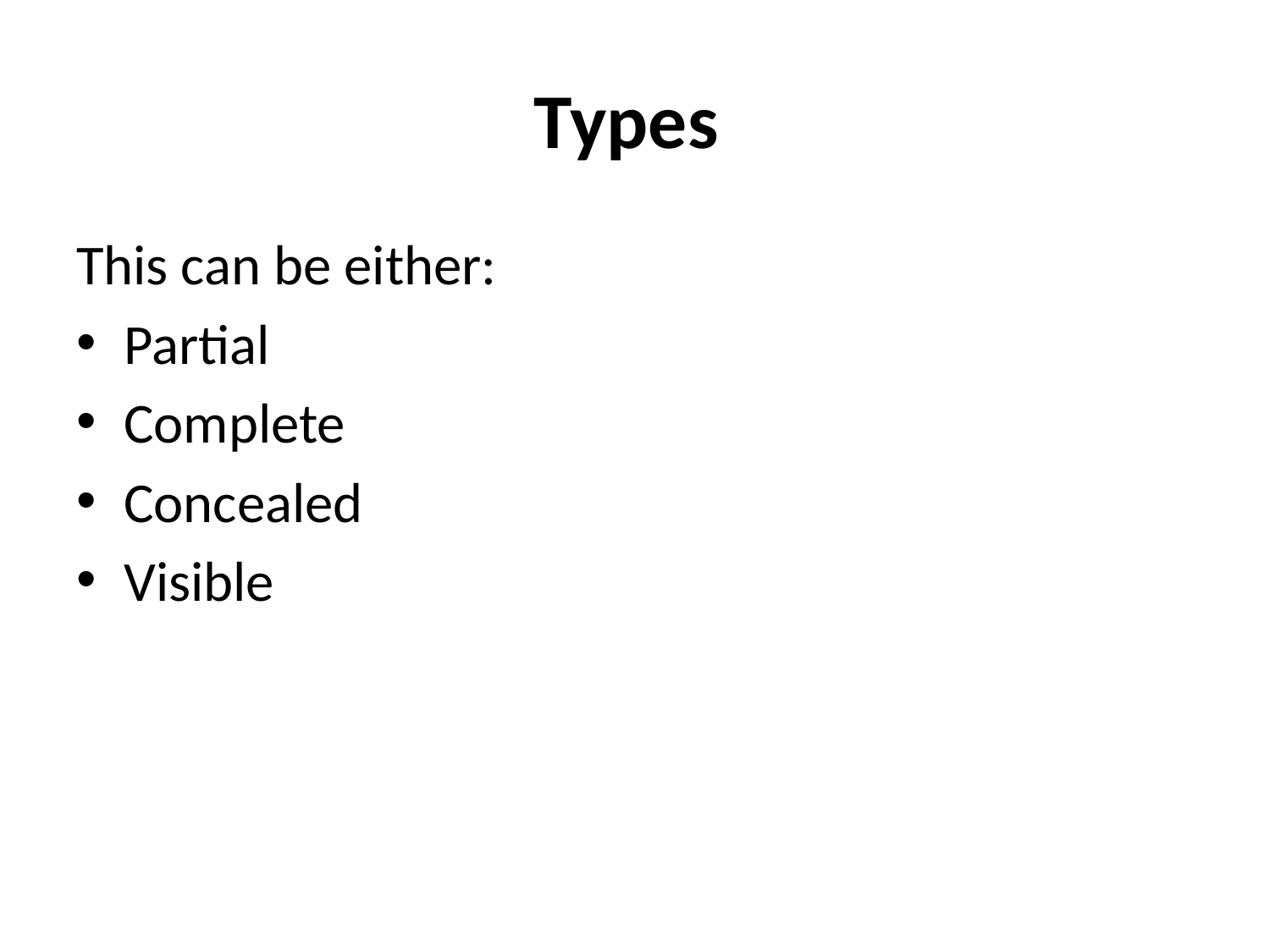

# Types
This can be either:
Partial
Complete
Concealed
Visible